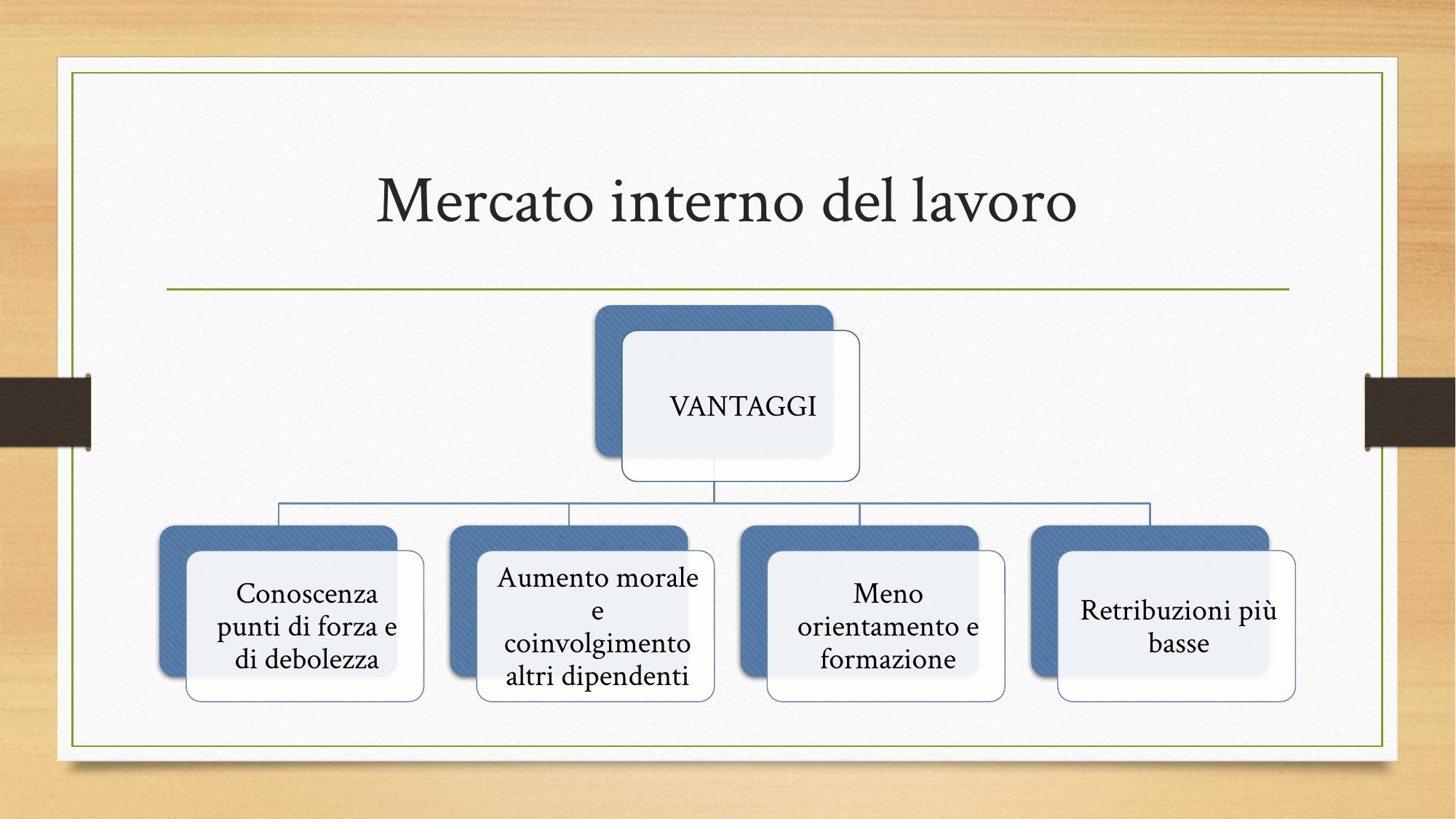

# Mercato interno del lavoro
VANTAGGI
Conoscenza punti di forza e di debolezza
Aumento morale e coinvolgimento altri dipendenti
Meno orientamento e formazione
Retribuzioni più basse